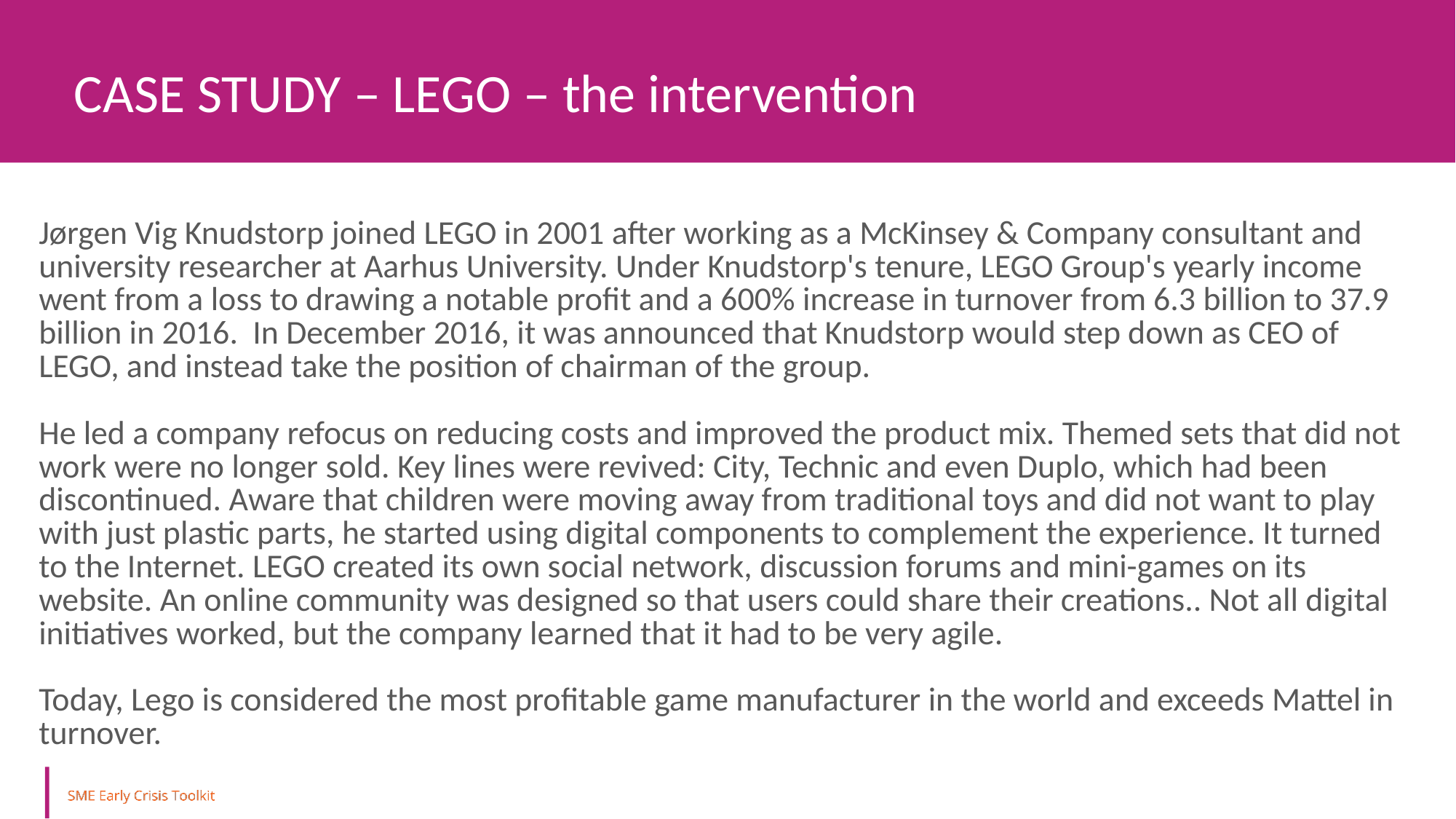

CASE STUDY – LEGO – the intervention

Jørgen Vig Knudstorp joined LEGO in 2001 after working as a McKinsey & Company consultant and university researcher at Aarhus University. Under Knudstorp's tenure, LEGO Group's yearly income went from a loss to drawing a notable profit and a 600% increase in turnover from 6.3 billion to 37.9 billion in 2016.  In December 2016, it was announced that Knudstorp would step down as CEO of LEGO, and instead take the position of chairman of the group.

He led a company refocus on reducing costs and improved the product mix. Themed sets that did not work were no longer sold. Key lines were revived: City, Technic and even Duplo, which had been discontinued. Aware that children were moving away from traditional toys and did not want to play with just plastic parts, he started using digital components to complement the experience. It turned to the Internet. LEGO created its own social network, discussion forums and mini-games on its website. An online community was designed so that users could share their creations.. Not all digital initiatives worked, but the company learned that it had to be very agile.

Today, Lego is considered the most profitable game manufacturer in the world and exceeds Mattel in turnover.